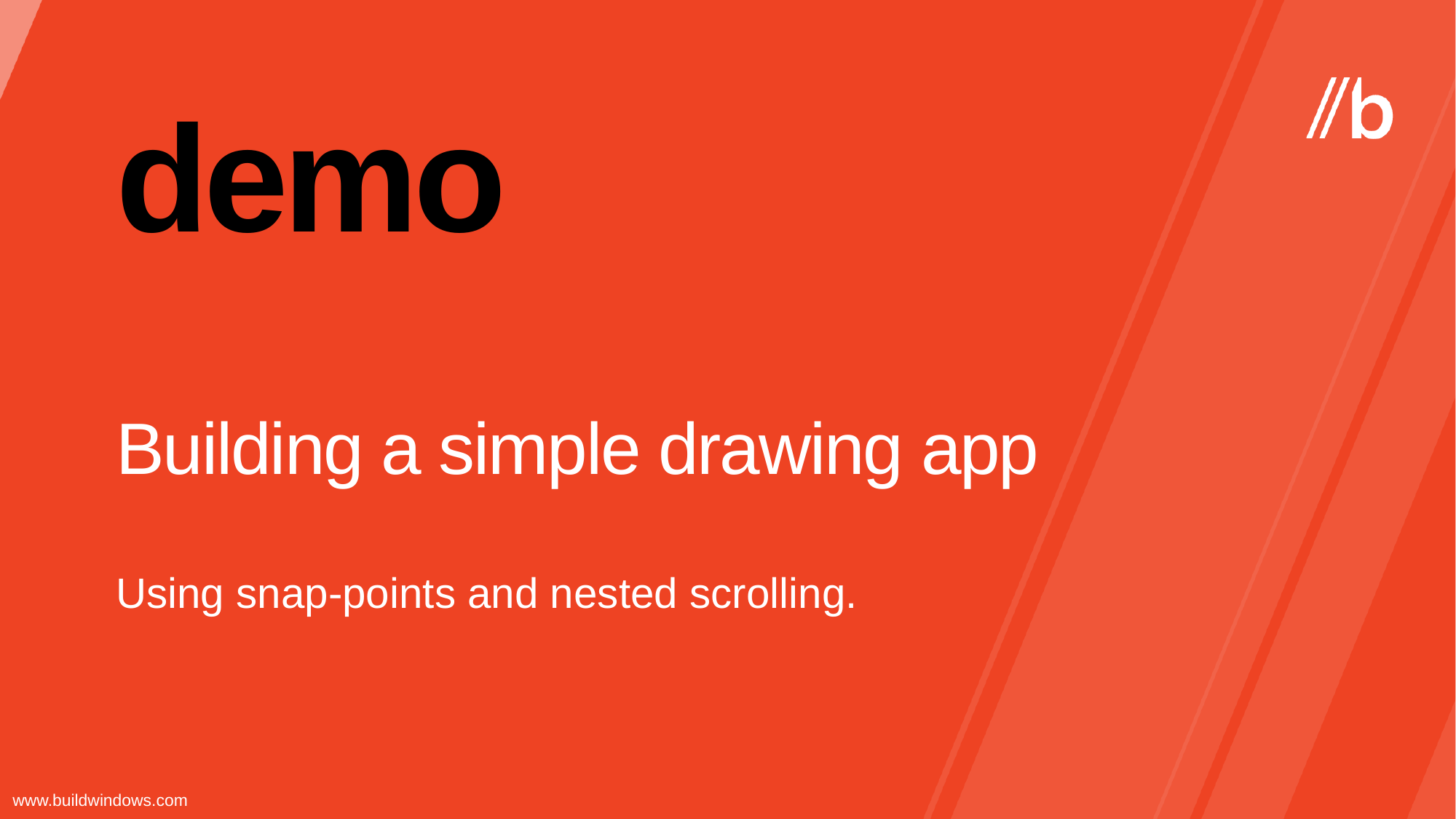

demo
# Building a simple drawing app
Using snap-points and nested scrolling.